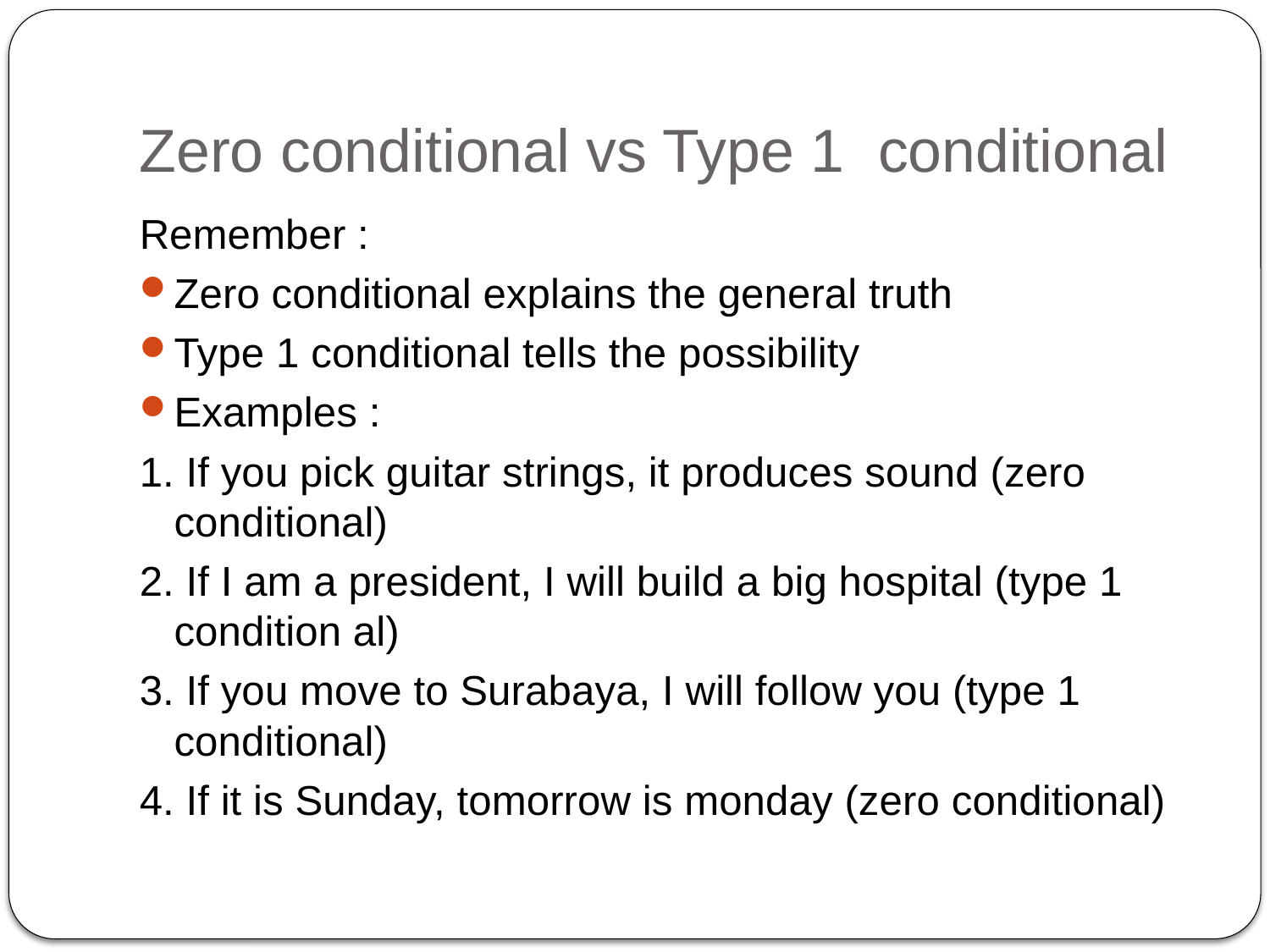

# Zero conditional vs Type 1  conditional
Remember :
Zero conditional explains the general truth
Type 1 conditional tells the possibility
Examples :
1. If you pick guitar strings, it produces sound (zero conditional)
2. If I am a president, I will build a big hospital (type 1 condition al)
3. If you move to Surabaya, I will follow you (type 1 conditional)
4. If it is Sunday, tomorrow is monday (zero conditional)